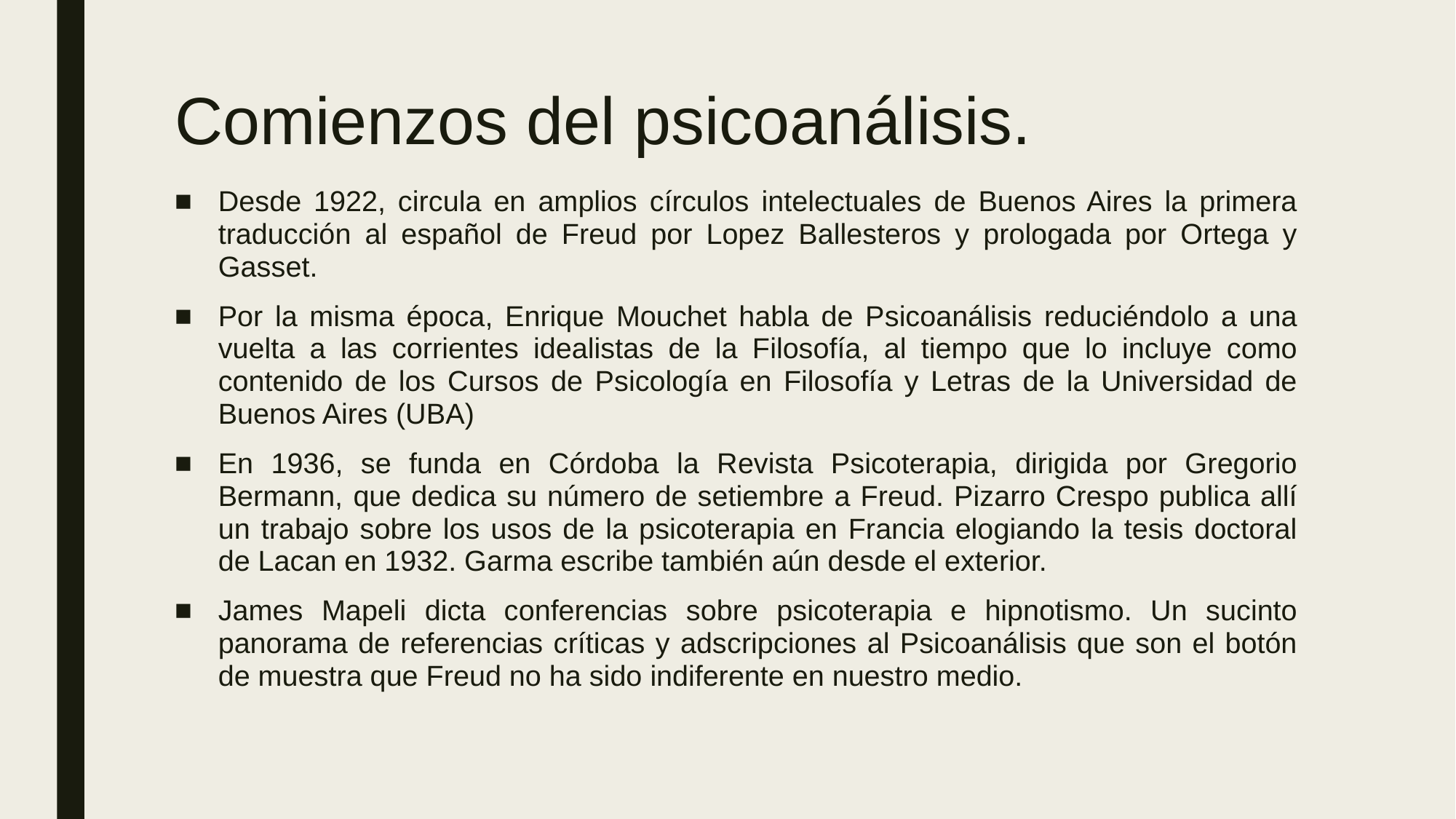

# Comienzos del psicoanálisis.
Desde 1922, circula en amplios círculos intelectuales de Buenos Aires la primera traducción al español de Freud por Lopez Ballesteros y prologada por Ortega y Gasset.
Por la misma época, Enrique Mouchet habla de Psicoanálisis reduciéndolo a una vuelta a las corrientes idealistas de la Filosofía, al tiempo que lo incluye como contenido de los Cursos de Psicología en Filosofía y Letras de la Universidad de Buenos Aires (UBA)
En 1936, se funda en Córdoba la Revista Psicoterapia, dirigida por Gregorio Bermann, que dedica su número de setiembre a Freud. Pizarro Crespo publica allí un trabajo sobre los usos de la psicoterapia en Francia elogiando la tesis doctoral de Lacan en 1932. Garma escribe también aún desde el exterior.
James Mapeli dicta conferencias sobre psicoterapia e hipnotismo. Un sucinto panorama de referencias críticas y adscripciones al Psicoanálisis que son el botón de muestra que Freud no ha sido indiferente en nuestro medio.